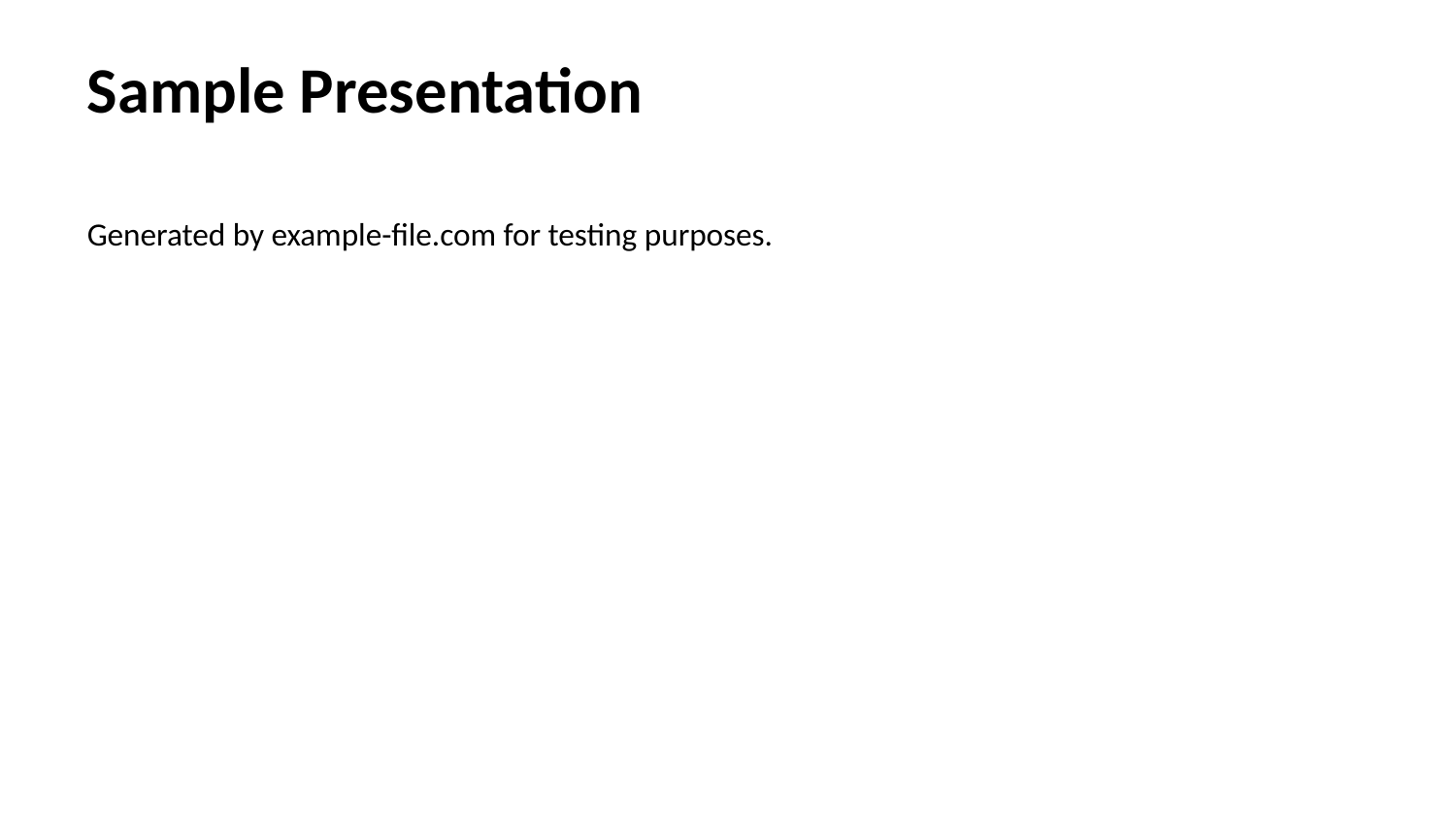

Sample Presentation
Generated by example-file.com for testing purposes.